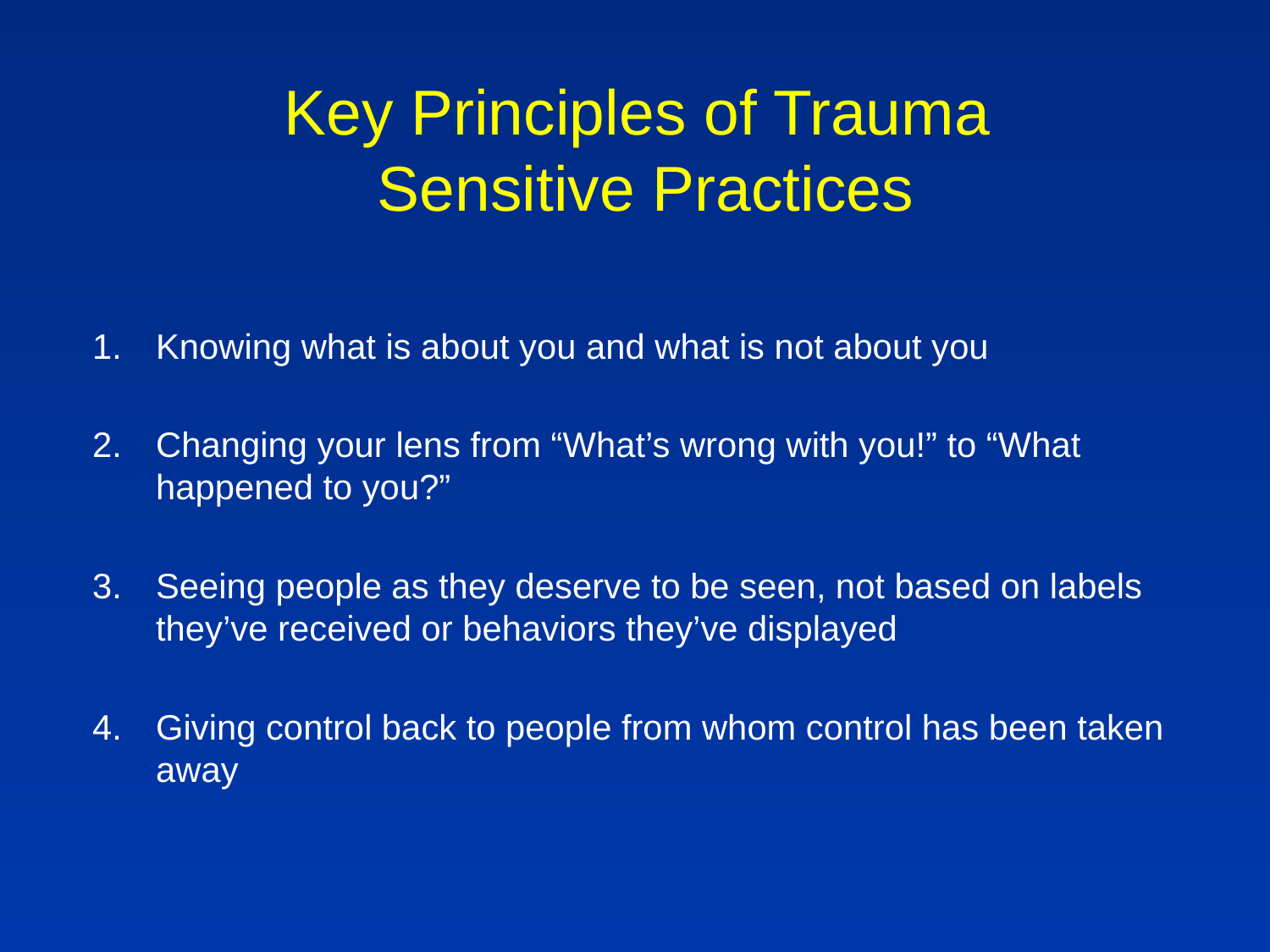

# Key Principles of Trauma Sensitive Practices
Knowing what is about you and what is not about you

Changing your lens from “What’s wrong with you!” to “What happened to you?”

Seeing people as they deserve to be seen, not based on labels they’ve received or behaviors they’ve displayed

Giving control back to people from whom control has been taken away